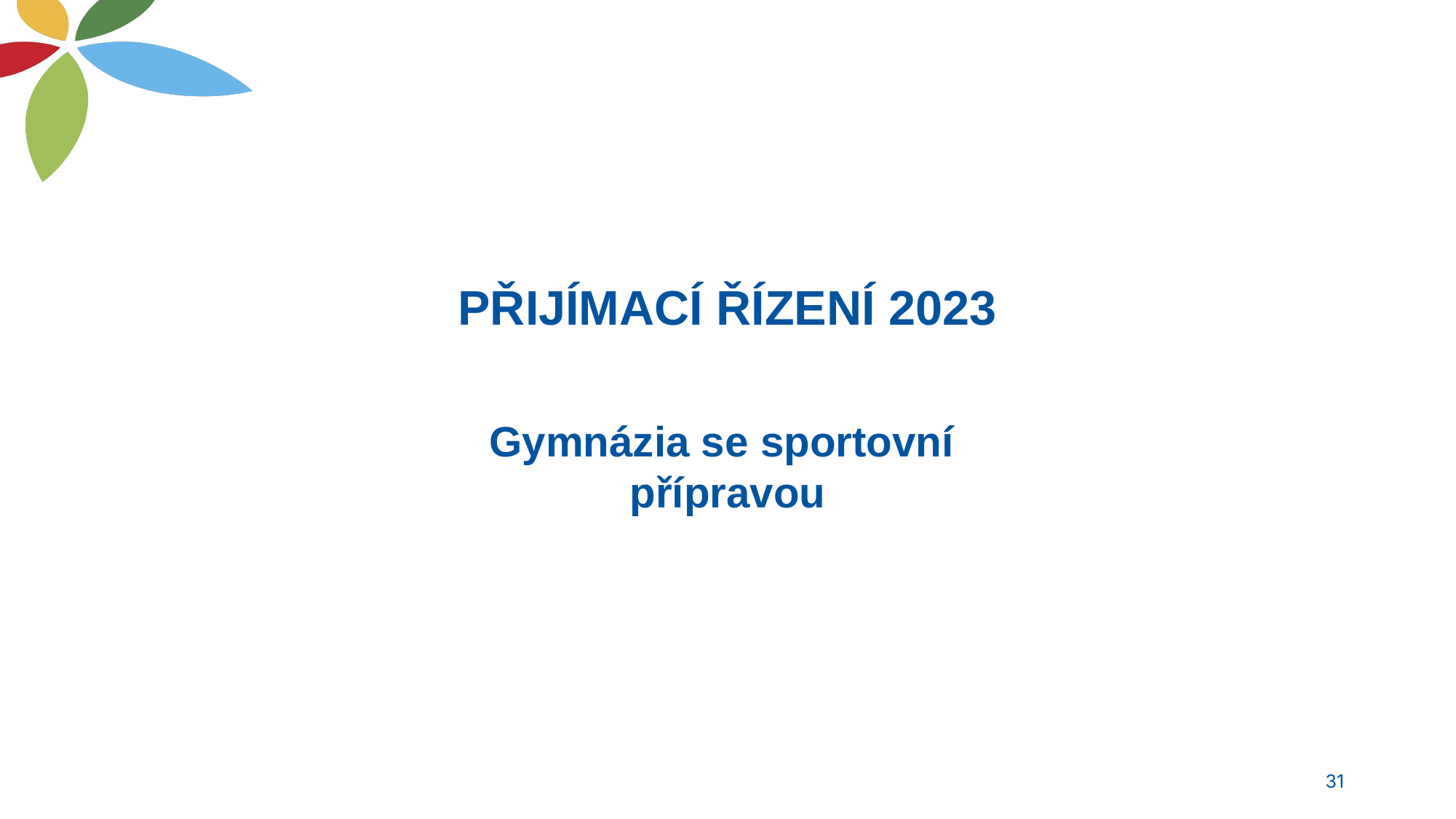

PŘIJÍMACÍ ŘÍZENÍ 2023

Gymnázia se sportovní
přípravou

31